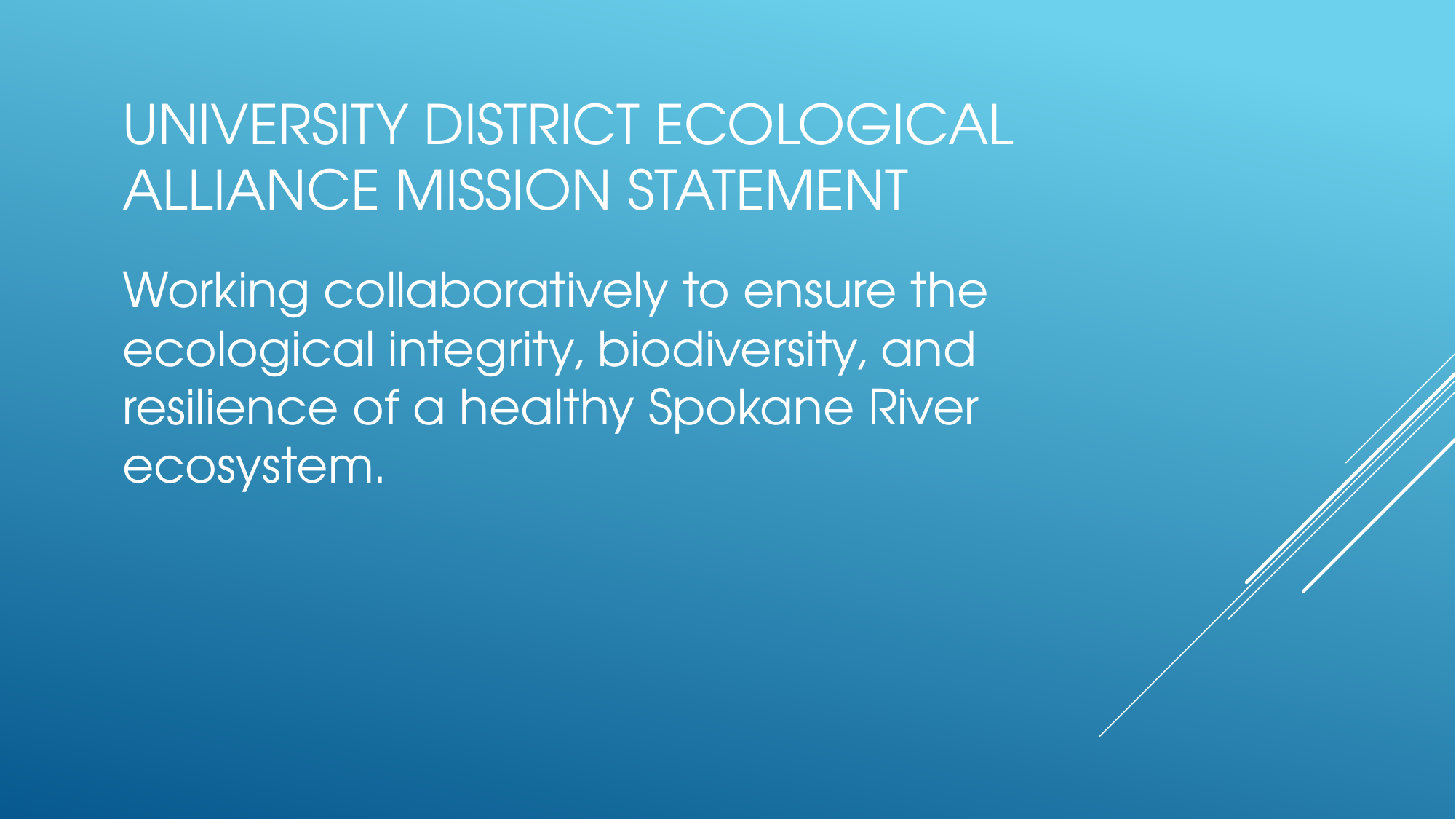

# University District Ecological Alliance Mission Statement
Working collaboratively to ensure the ecological integrity, biodiversity, and resilience of a healthy Spokane River ecosystem.